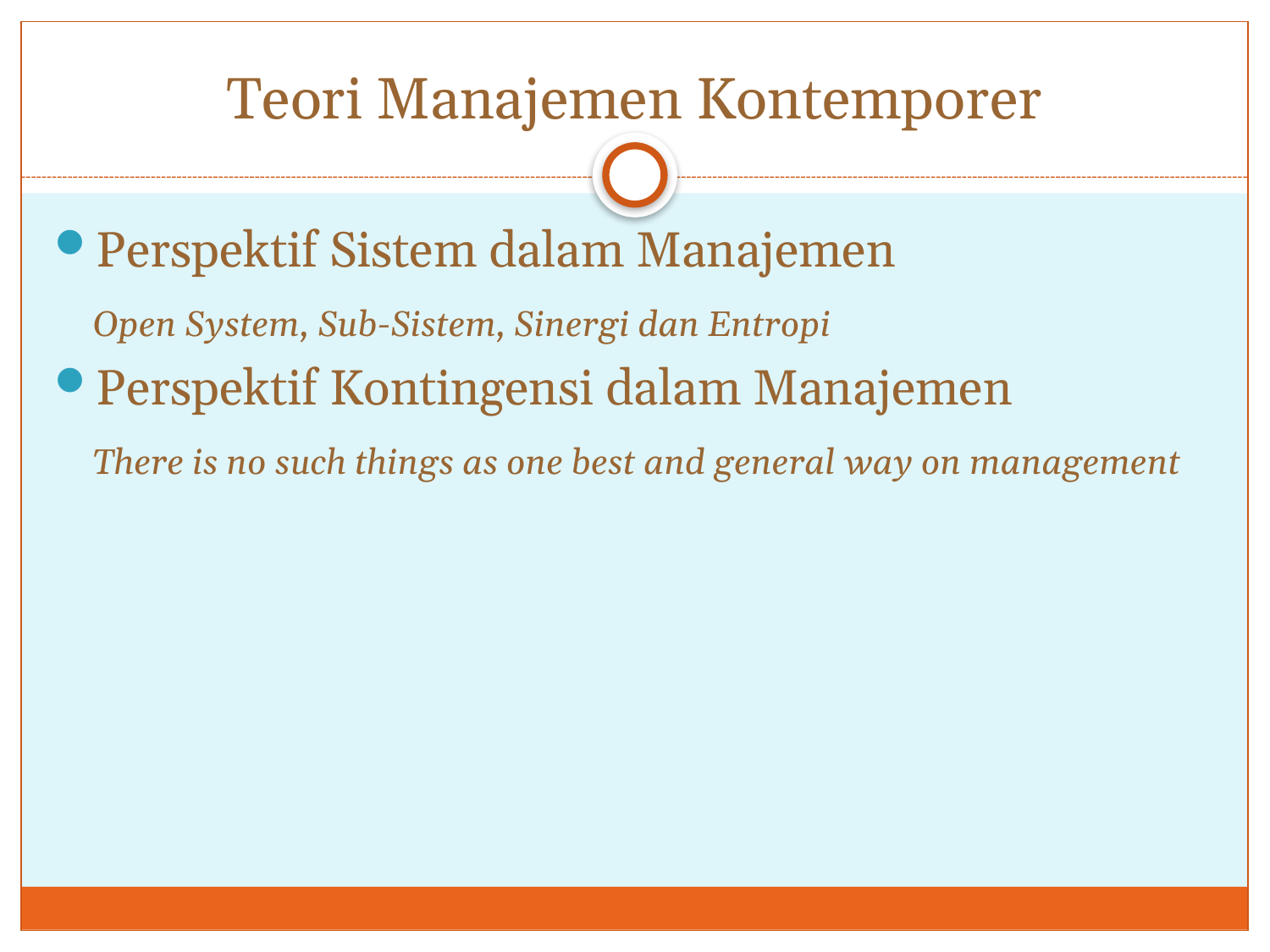

# Teori Manajemen Kontemporer
Perspektif Sistem dalam Manajemen
	Open System, Sub-Sistem, Sinergi dan Entropi
Perspektif Kontingensi dalam Manajemen
	There is no such things as one best and general way on management